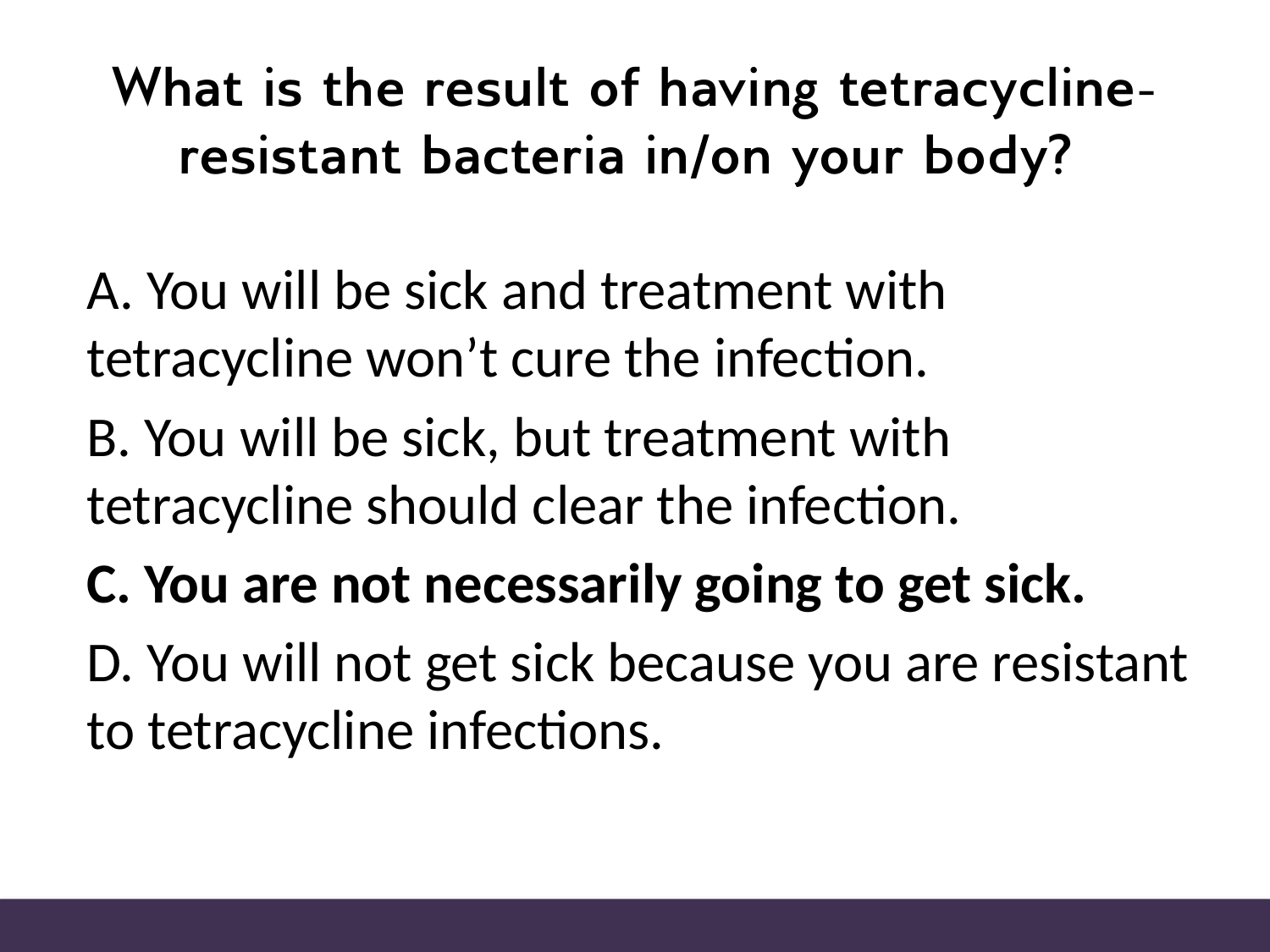

# What is the result of having tetracycline-resistant bacteria in/on your body?
A. You will be sick and treatment with tetracycline won’t cure the infection.
B. You will be sick, but treatment with tetracycline should clear the infection.
C. You are not necessarily going to get sick.
D. You will not get sick because you are resistant to tetracycline infections.